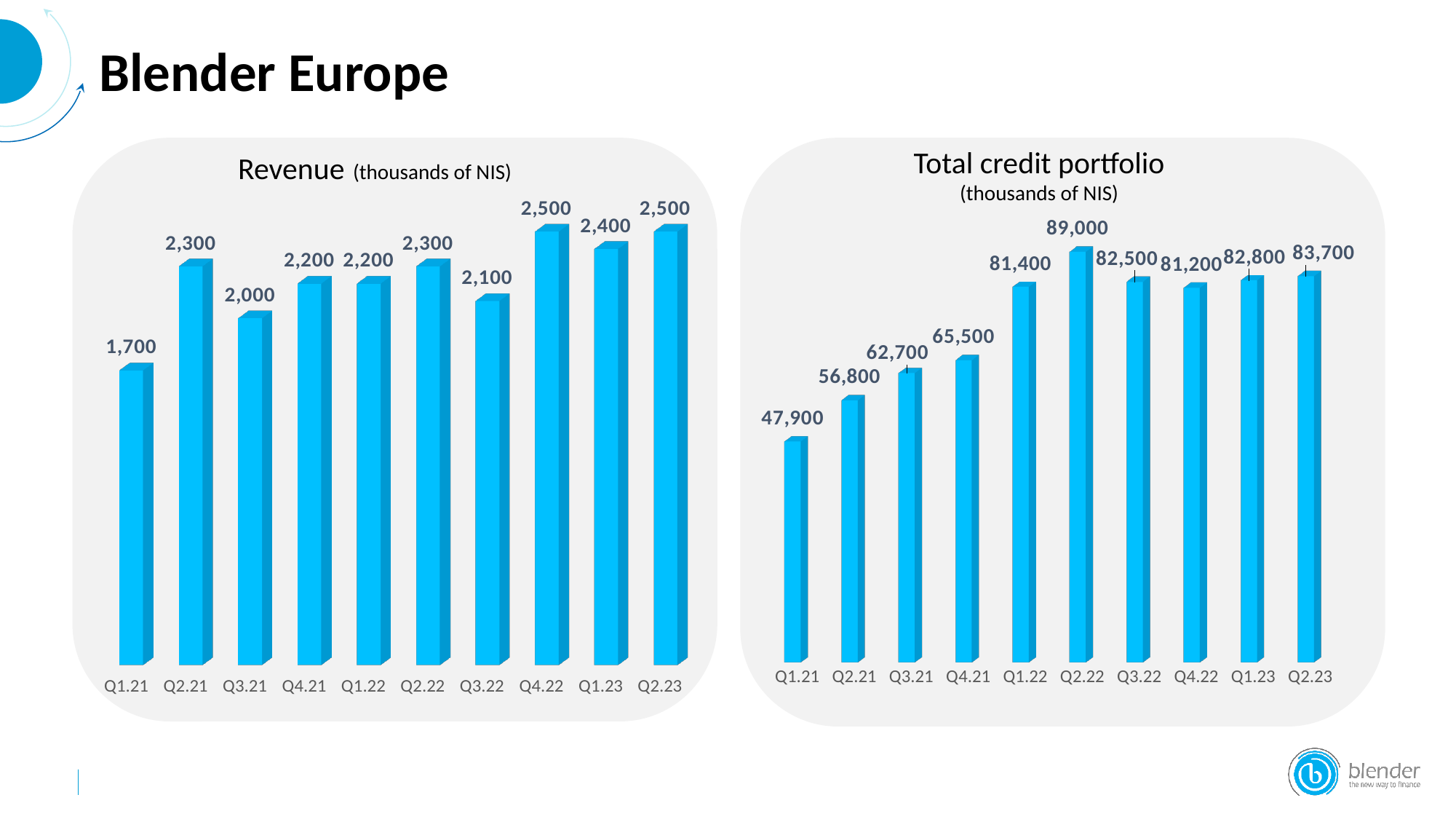

Blender Europe
Total credit portfolio (thousands of NIS)

Revenue (thousands of NIS)

[unsupported chart]

[unsupported chart]

[unsupported chart]